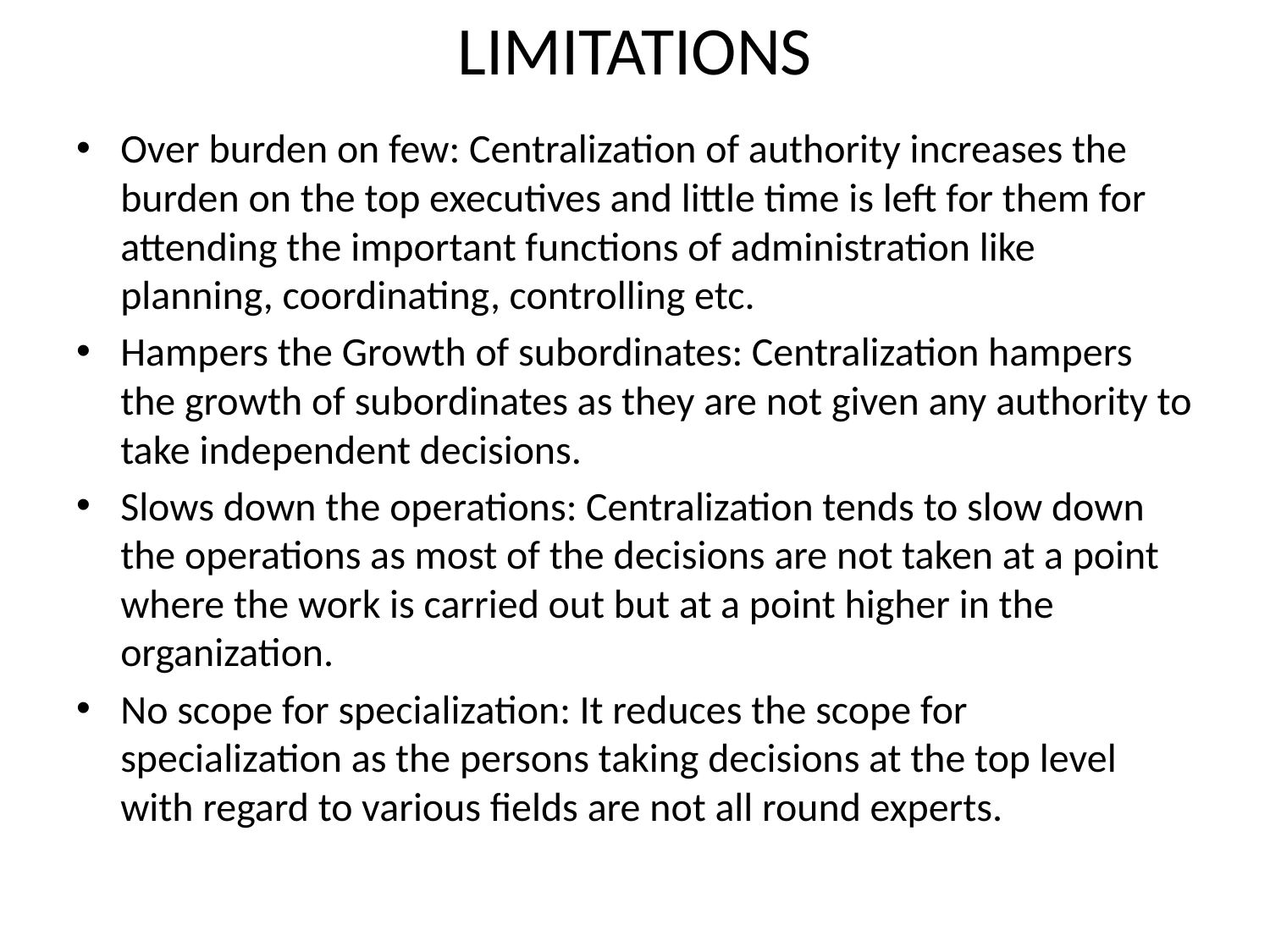

# LIMITATIONS
Over burden on few: Centralization of authority increases the burden on the top executives and little time is left for them for attending the important functions of administration like planning, coordinating, controlling etc.
Hampers the Growth of subordinates: Centralization hampers the growth of subordinates as they are not given any authority to take independent decisions.
Slows down the operations: Centralization tends to slow down the operations as most of the decisions are not taken at a point where the work is carried out but at a point higher in the organization.
No scope for specialization: It reduces the scope for specialization as the persons taking decisions at the top level with regard to various fields are not all round experts.